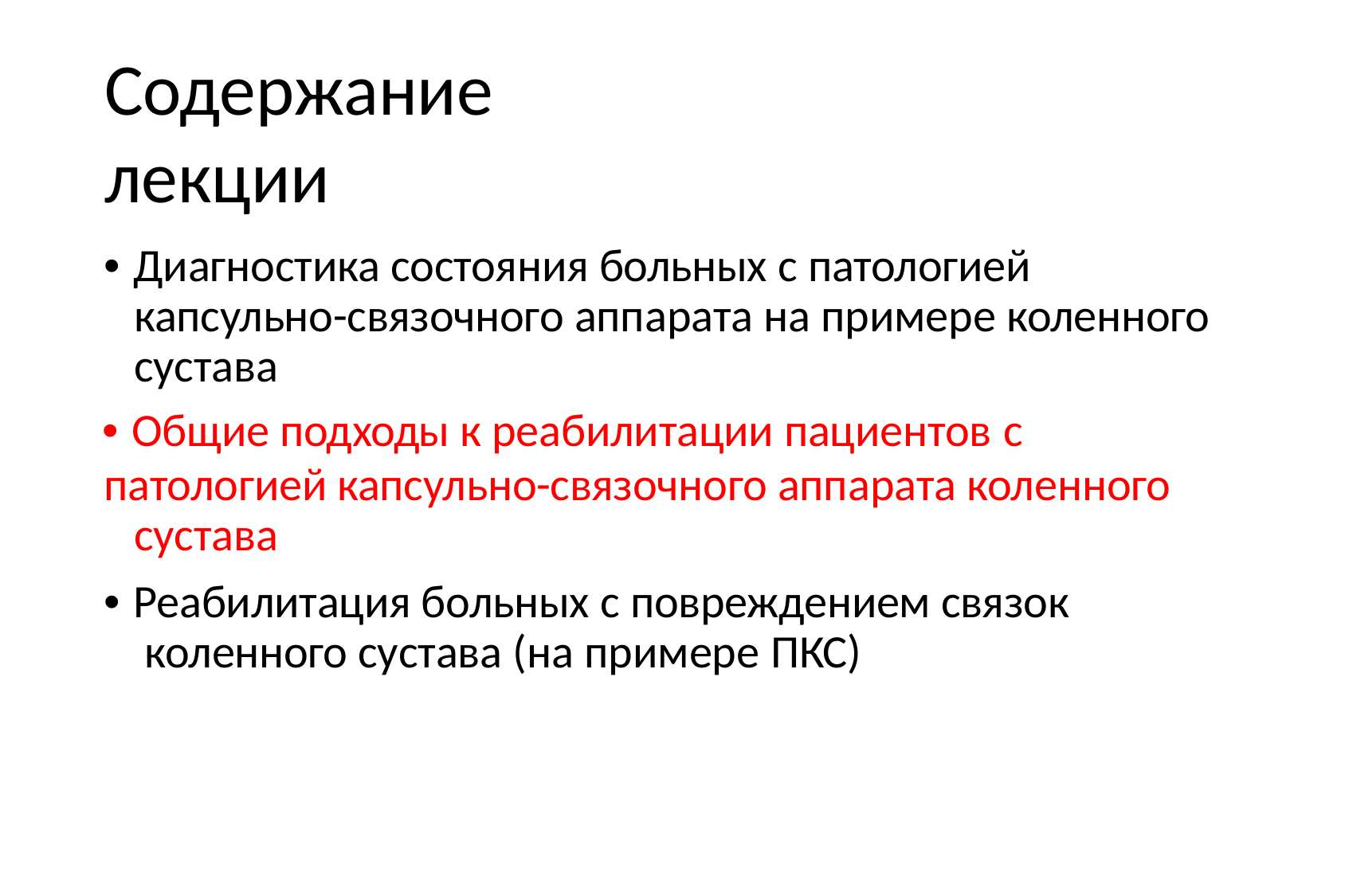

# Содержание лекции
• Диагностика состояния больных с патологией  капсульно-связочного аппарата на примере коленного  сустава
• Общие подходы к реабилитации пациентов с
патологией капсульно-связочного аппарата коленного  сустава
• Реабилитация больных с повреждением связок  коленного сустава (на примере ПКС)